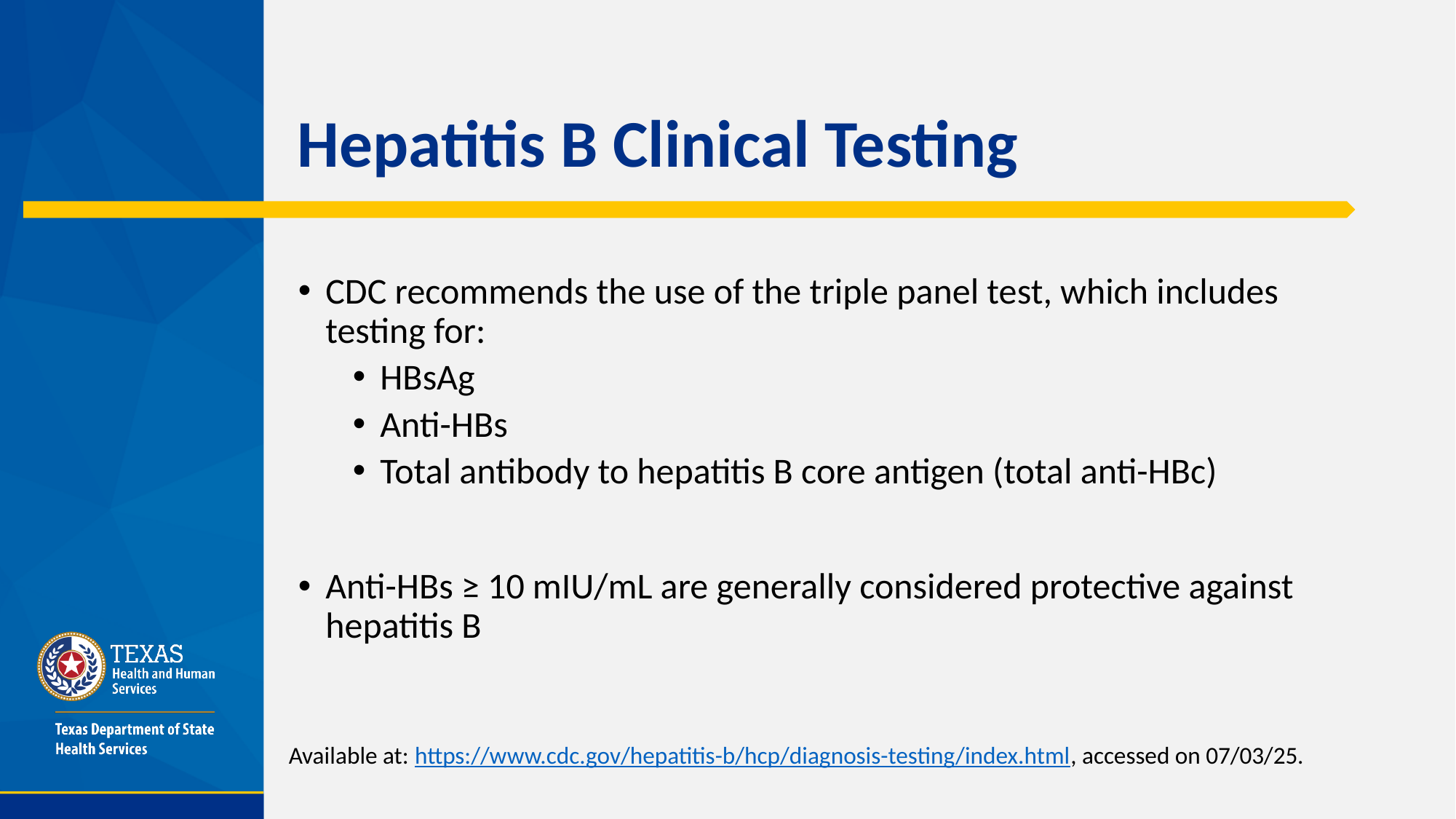

# Hepatitis B Clinical Testing
CDC recommends the use of the triple panel test, which includes testing for:
HBsAg
Anti-HBs
Total antibody to hepatitis B core antigen (total anti-HBc)

Anti-HBs ≥ 10 mIU/mL are generally considered protective against hepatitis B
Available at: https://www.cdc.gov/hepatitis-b/hcp/diagnosis-testing/index.html, accessed on 07/03/25.